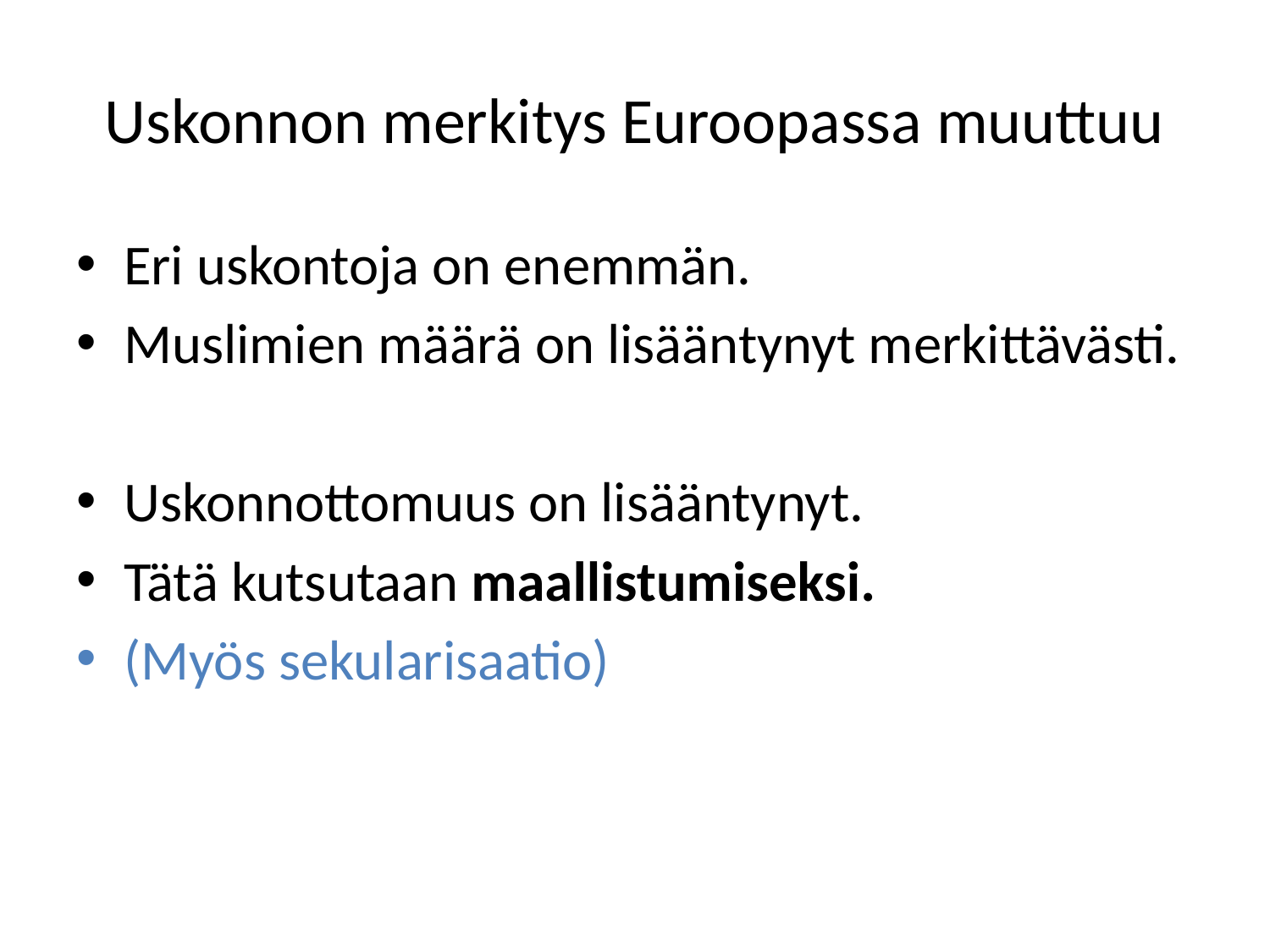

# Uskonnon merkitys Euroopassa muuttuu
Eri uskontoja on enemmän.
Muslimien määrä on lisääntynyt merkittävästi.

Uskonnottomuus on lisääntynyt.
Tätä kutsutaan maallistumiseksi.
(Myös sekularisaatio)